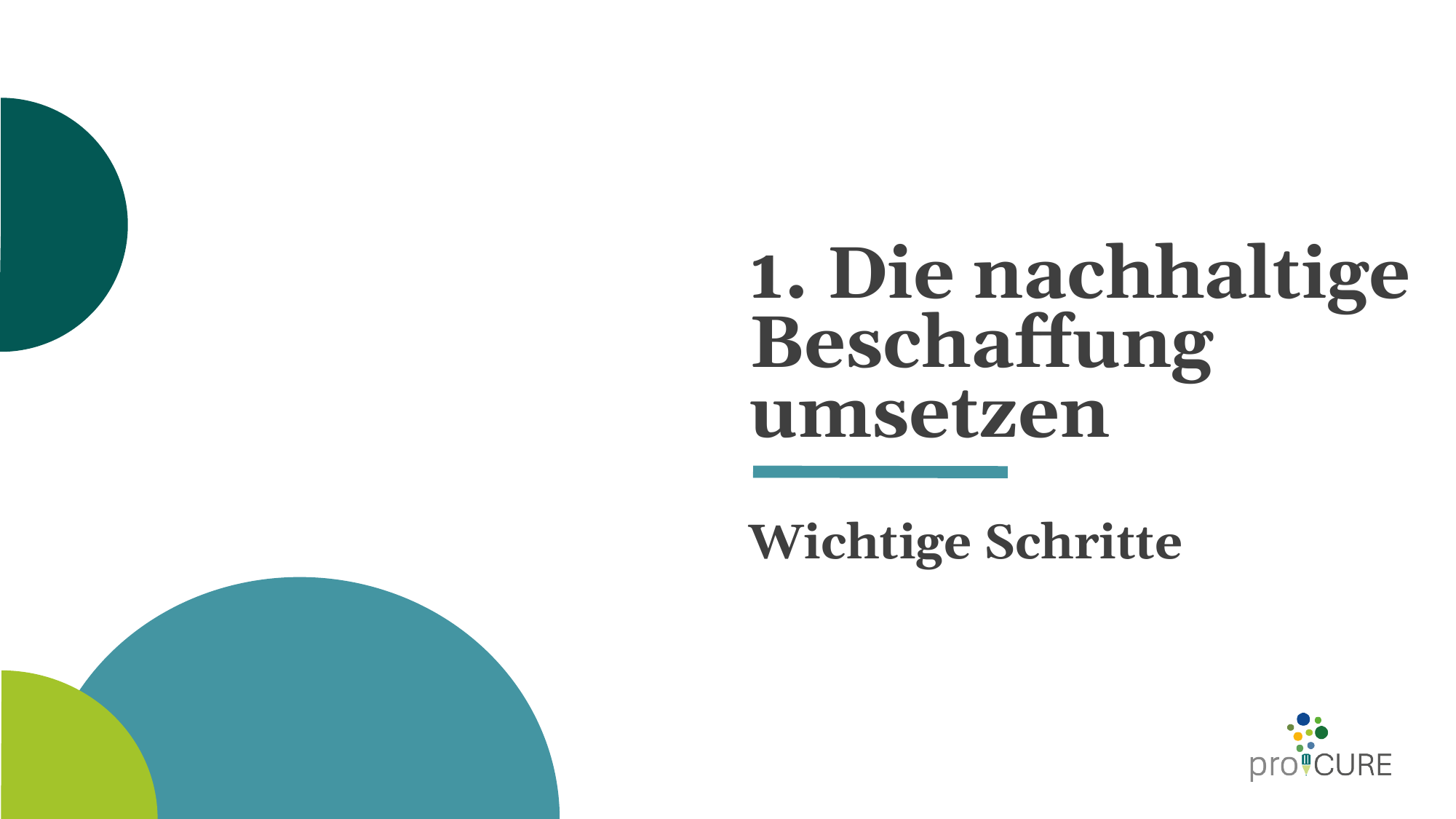

# 1. Die nachhaltige Beschaffung umsetzen Wichtige Schritte